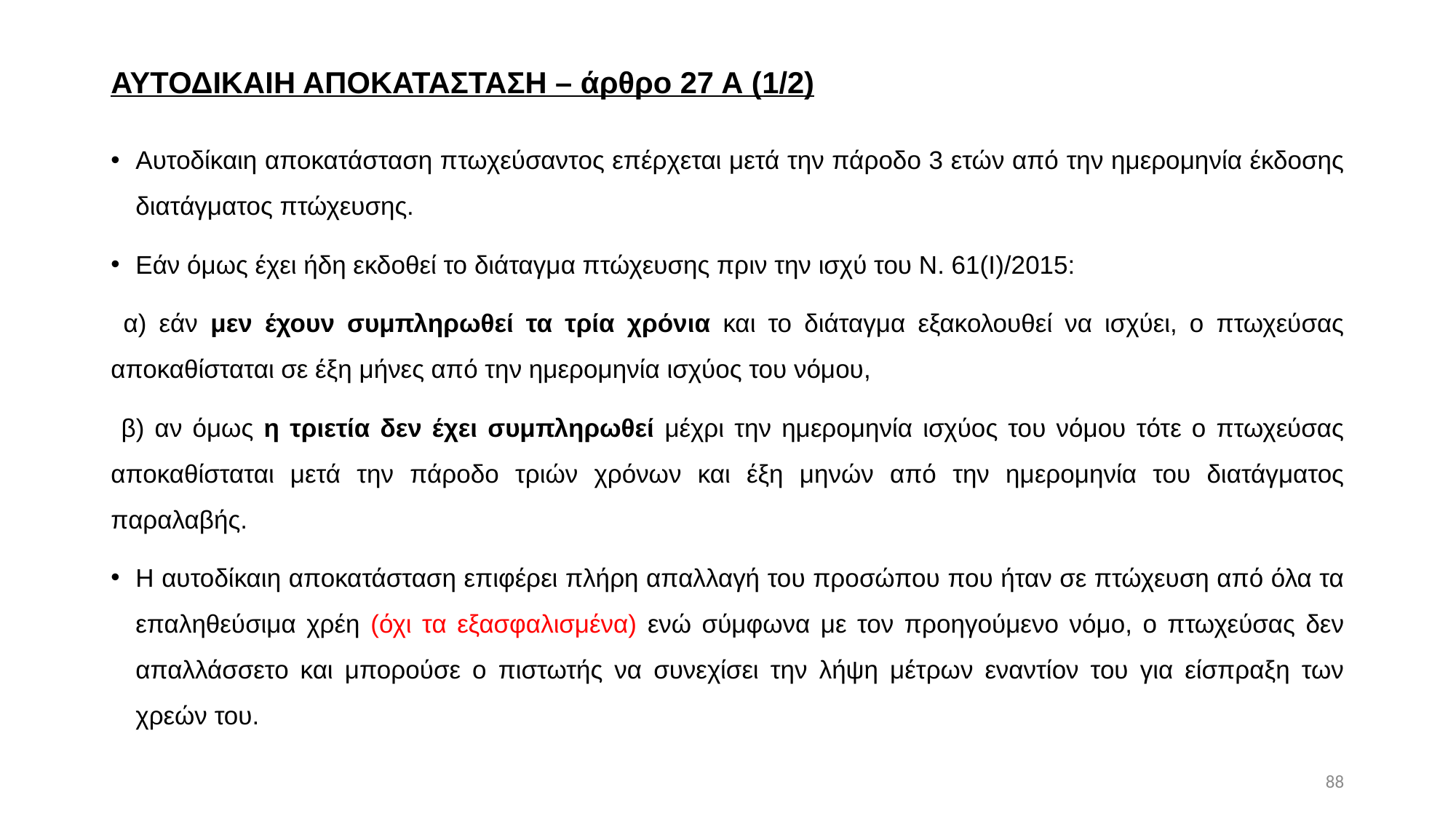

# ΑΥΤΟΔΙΚΑΙΗ ΑΠΟΚΑΤΑΣΤΑΣΗ – άρθρο 27 Α (1/2)
Αυτοδίκαιη αποκατάσταση πτωχεύσαντος επέρχεται μετά την πάροδο 3 ετών από την ημερομηνία έκδοσης διατάγματος πτώχευσης.
Εάν όμως έχει ήδη εκδοθεί το διάταγμα πτώχευσης πριν την ισχύ του Ν. 61(Ι)/2015:
 α) εάν μεν έχουν συμπληρωθεί τα τρία χρόνια και το διάταγμα εξακολουθεί να ισχύει, ο πτωχεύσας αποκαθίσταται σε έξη μήνες από την ημερομηνία ισχύος του νόμου,
 β) αν όμως η τριετία δεν έχει συμπληρωθεί μέχρι την ημερομηνία ισχύος του νόμου τότε ο πτωχεύσας αποκαθίσταται μετά την πάροδο τριών χρόνων και έξη μηνών από την ημερομηνία του διατάγματος παραλαβής.
Η αυτοδίκαιη αποκατάσταση επιφέρει πλήρη απαλλαγή του προσώπου που ήταν σε πτώχευση από όλα τα επαληθεύσιμα χρέη (όχι τα εξασφαλισμένα) ενώ σύμφωνα με τον προηγούμενο νόμο, ο πτωχεύσας δεν απαλλάσσετο και μπορούσε ο πιστωτής να συνεχίσει την λήψη μέτρων εναντίον του για είσπραξη των χρεών του.
88